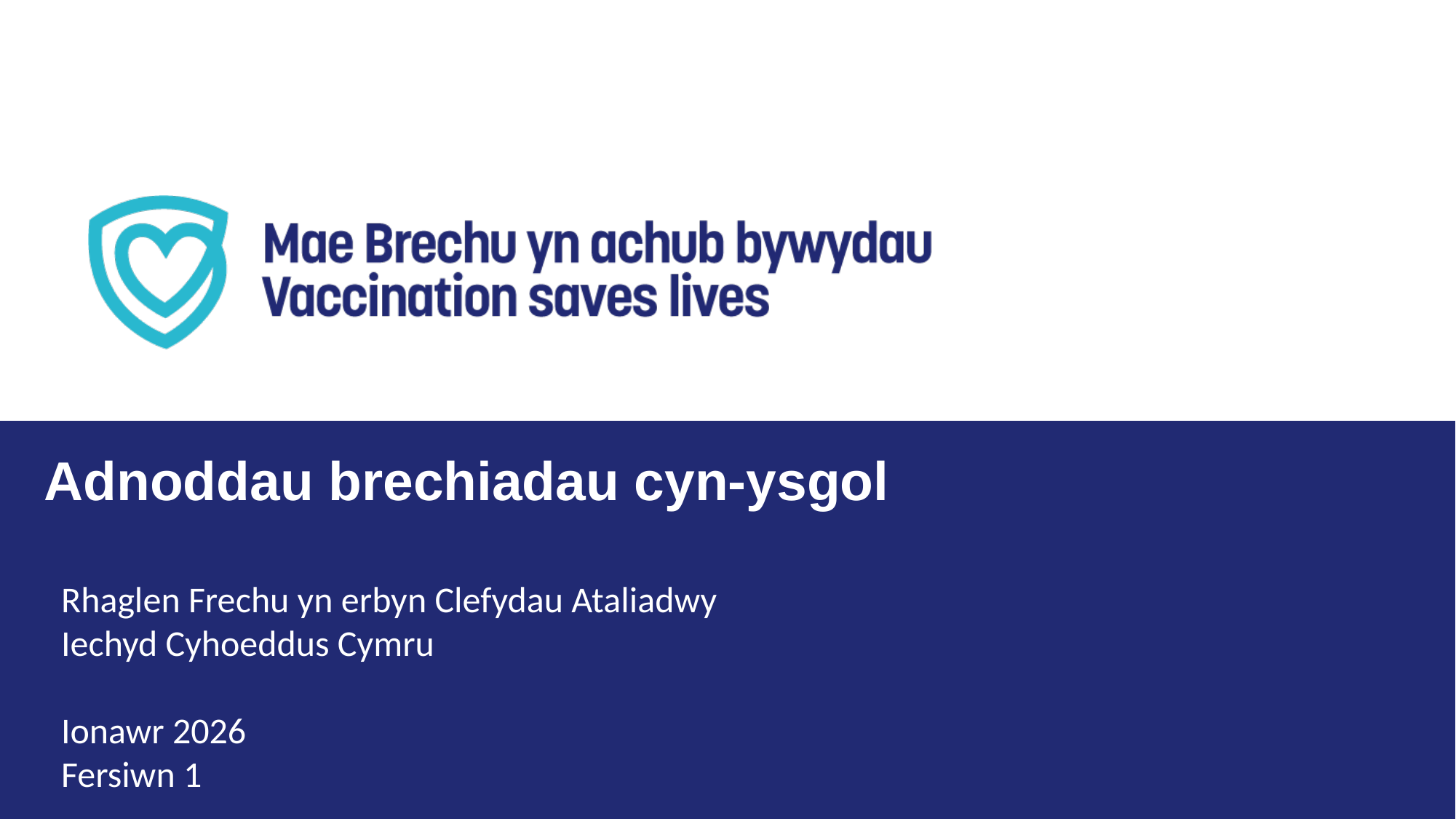

Adnoddau brechiadau cyn-ysgol
Rhaglen Frechu yn erbyn Clefydau Ataliadwy
Iechyd Cyhoeddus Cymru

Ionawr 2026
Fersiwn 1